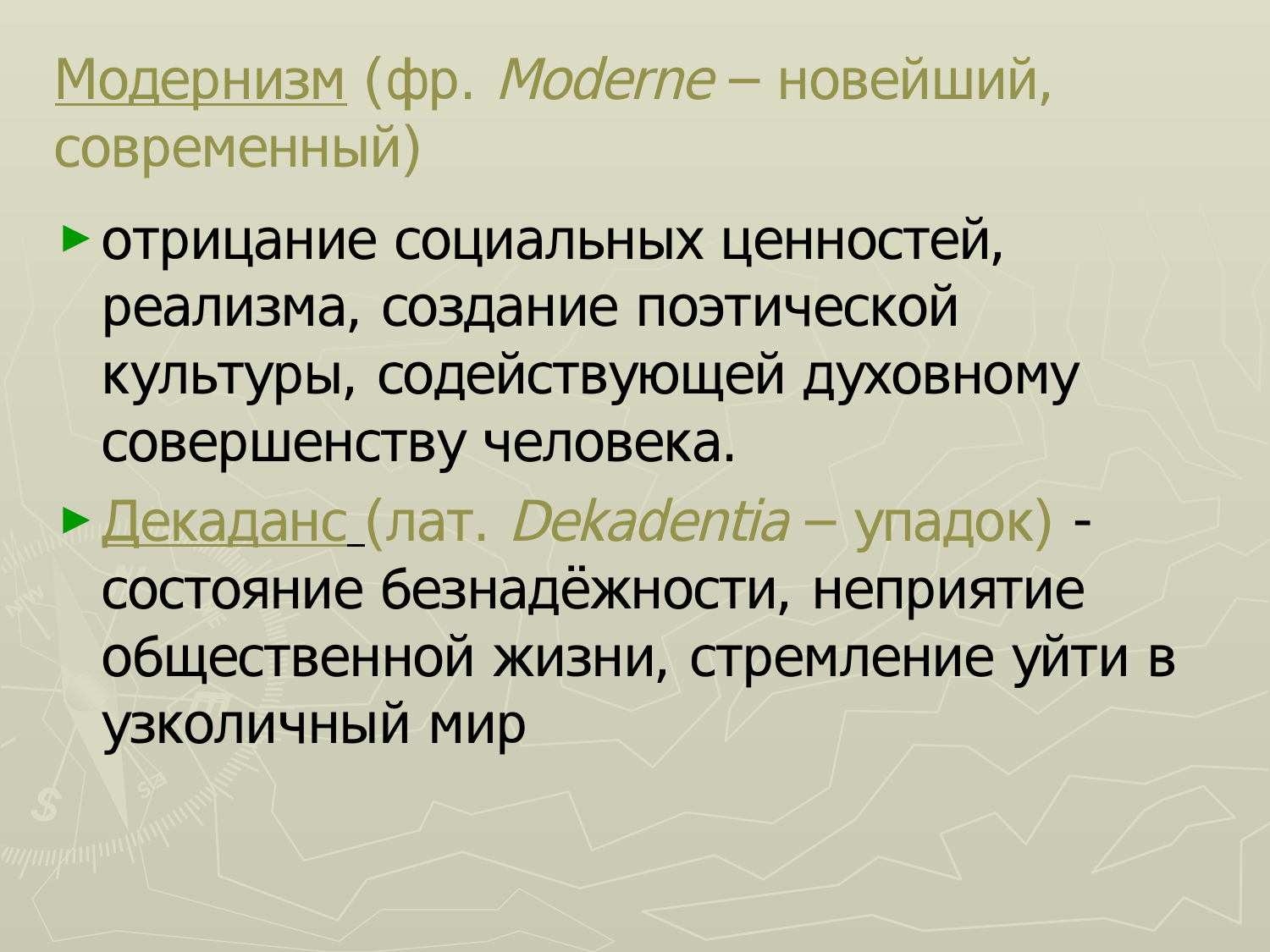

# Модернизм (фр. Moderne – новейший, современный)
отрицание социальных ценностей, реализма, создание поэтической культуры, содействующей духовному совершенству человека.
Декаданс (лат. Dekadentia – упадок) -состояние безнадёжности, неприятие общественной жизни, стремление уйти в узколичный мир